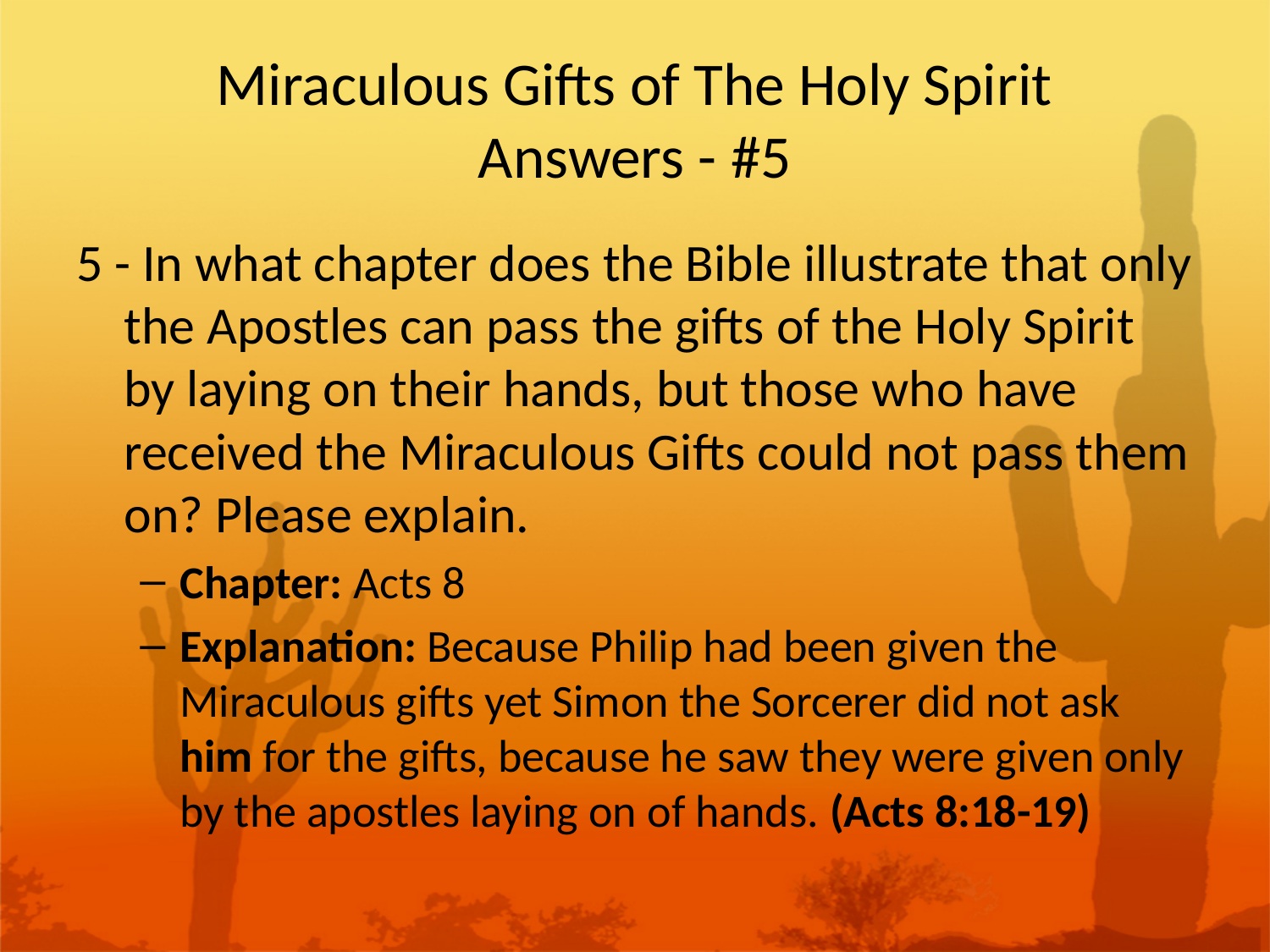

# Miraculous Gifts of The Holy Spirit Answers - #5
5 - In what chapter does the Bible illustrate that only the Apostles can pass the gifts of the Holy Spirit by laying on their hands, but those who have received the Miraculous Gifts could not pass them on? Please explain.
Chapter: Acts 8
Explanation: Because Philip had been given the Miraculous gifts yet Simon the Sorcerer did not ask him for the gifts, because he saw they were given only by the apostles laying on of hands. (Acts 8:18-19)